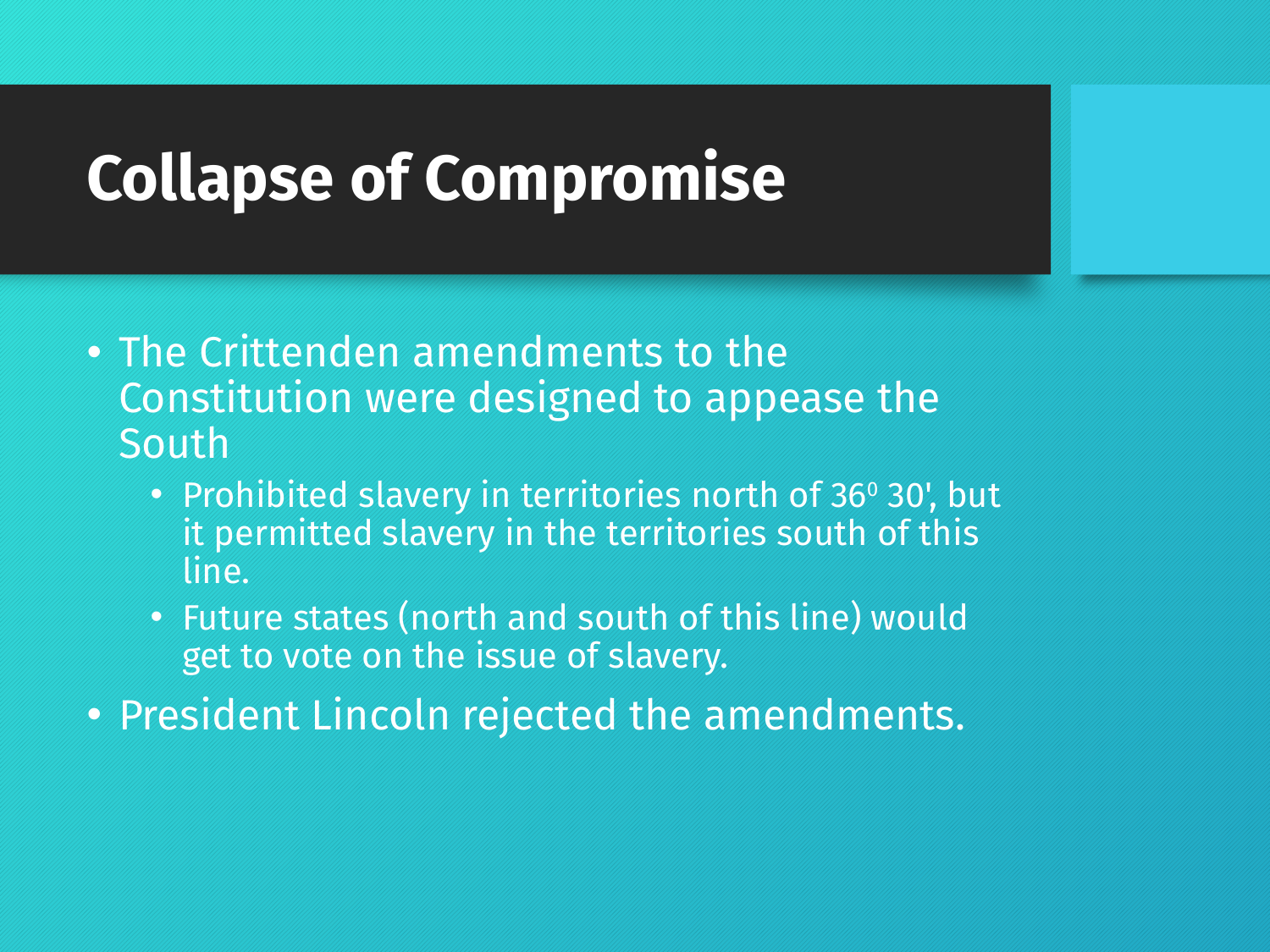

# Collapse of Compromise
The Crittenden amendments to the Constitution were designed to appease the South
Prohibited slavery in territories north of 360 30', but it permitted slavery in the territories south of this line.
Future states (north and south of this line) would get to vote on the issue of slavery.
President Lincoln rejected the amendments.